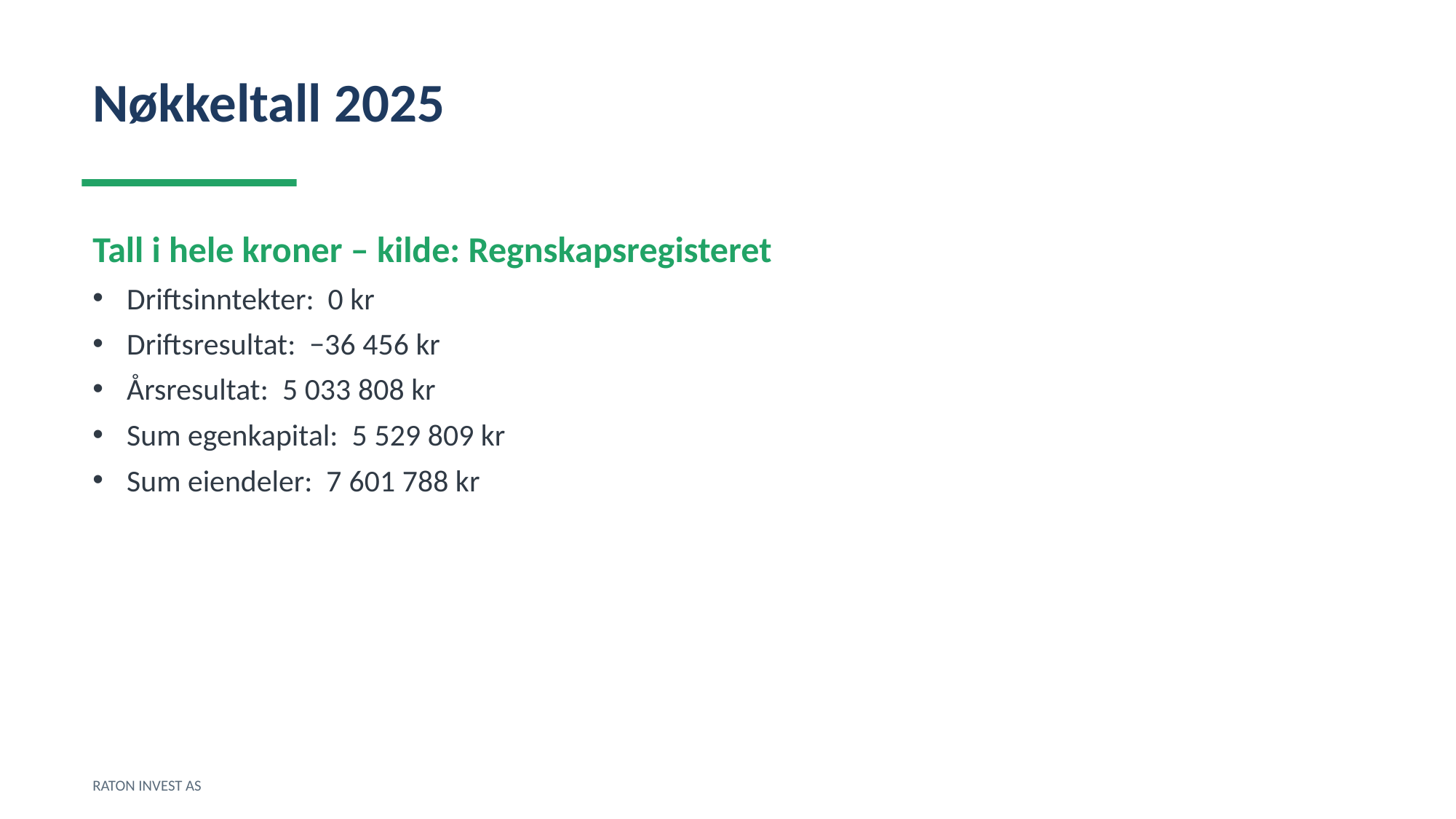

Nøkkeltall 2025

Tall i hele kroner – kilde: Regnskapsregisteret
Driftsinntekter:  0 kr
Driftsresultat:  −36 456 kr
Årsresultat:  5 033 808 kr
Sum egenkapital:  5 529 809 kr
Sum eiendeler:  7 601 788 kr
RATON INVEST AS